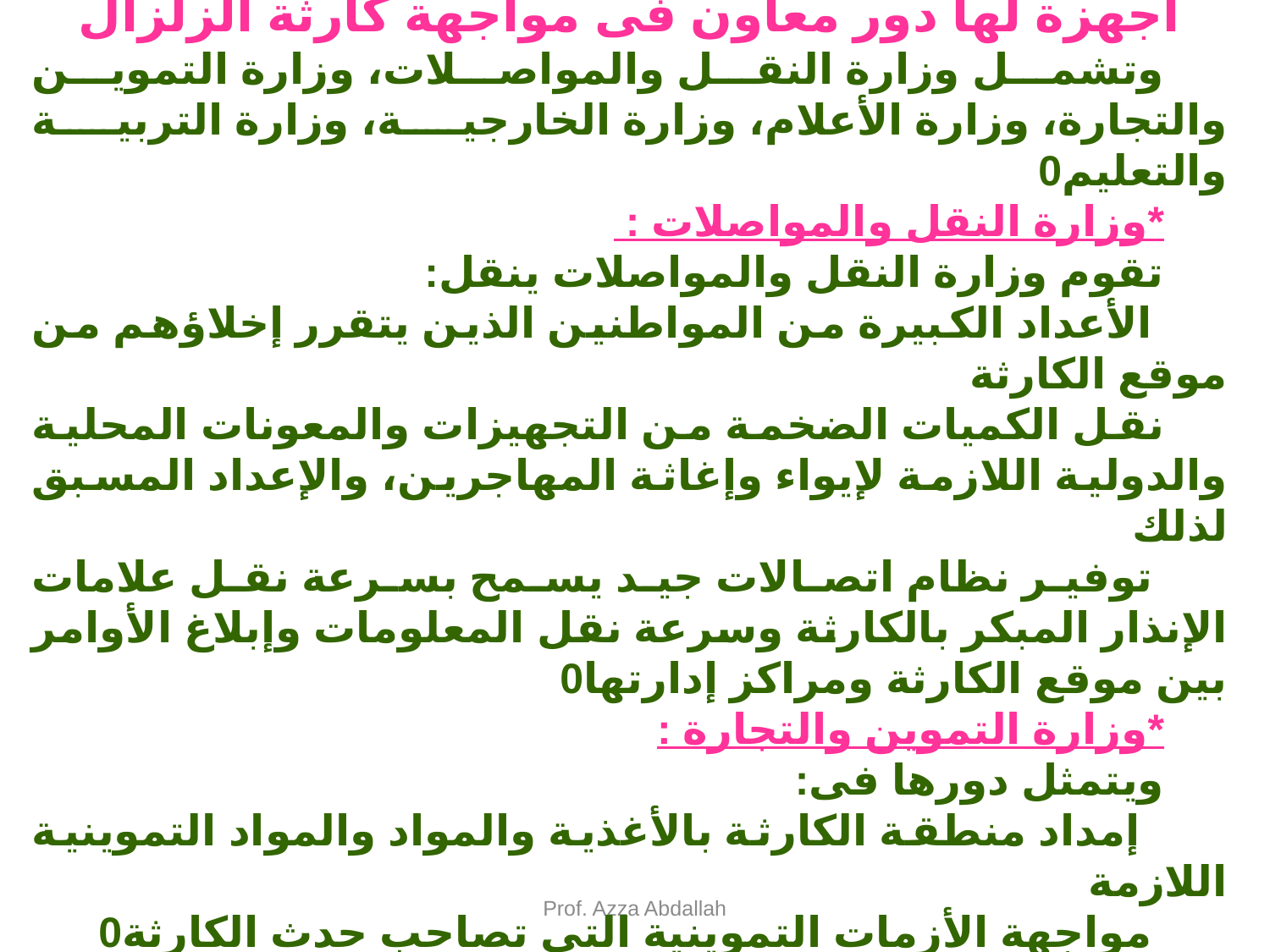

أجهزة لها دور معاون فى مواجهة كارثة الزلزال
وتشمل وزارة النقل والمواصلات، وزارة التموين والتجارة، وزارة الأعلام، وزارة الخارجية، وزارة التربية والتعليم0
*وزارة النقل والمواصلات :
تقوم وزارة النقل والمواصلات ينقل:
 الأعداد الكبيرة من المواطنين الذين يتقرر إخلاؤهم من موقع الكارثة
نقل الكميات الضخمة من التجهيزات والمعونات المحلية والدولية اللازمة لإيواء وإغاثة المهاجرين، والإعداد المسبق لذلك
 توفير نظام اتصالات جيد يسمح بسرعة نقل علامات الإنذار المبكر بالكارثة وسرعة نقل المعلومات وإبلاغ الأوامر بين موقع الكارثة ومراكز إدارتها0
*وزارة التموين والتجارة :
ويتمثل دورها فى:
  إمداد منطقة الكارثة بالأغذية والمواد والمواد التموينية اللازمة
 مواجهة الأزمات التموينية التى تصاحب حدث الكارثة0
Prof. Azza Abdallah